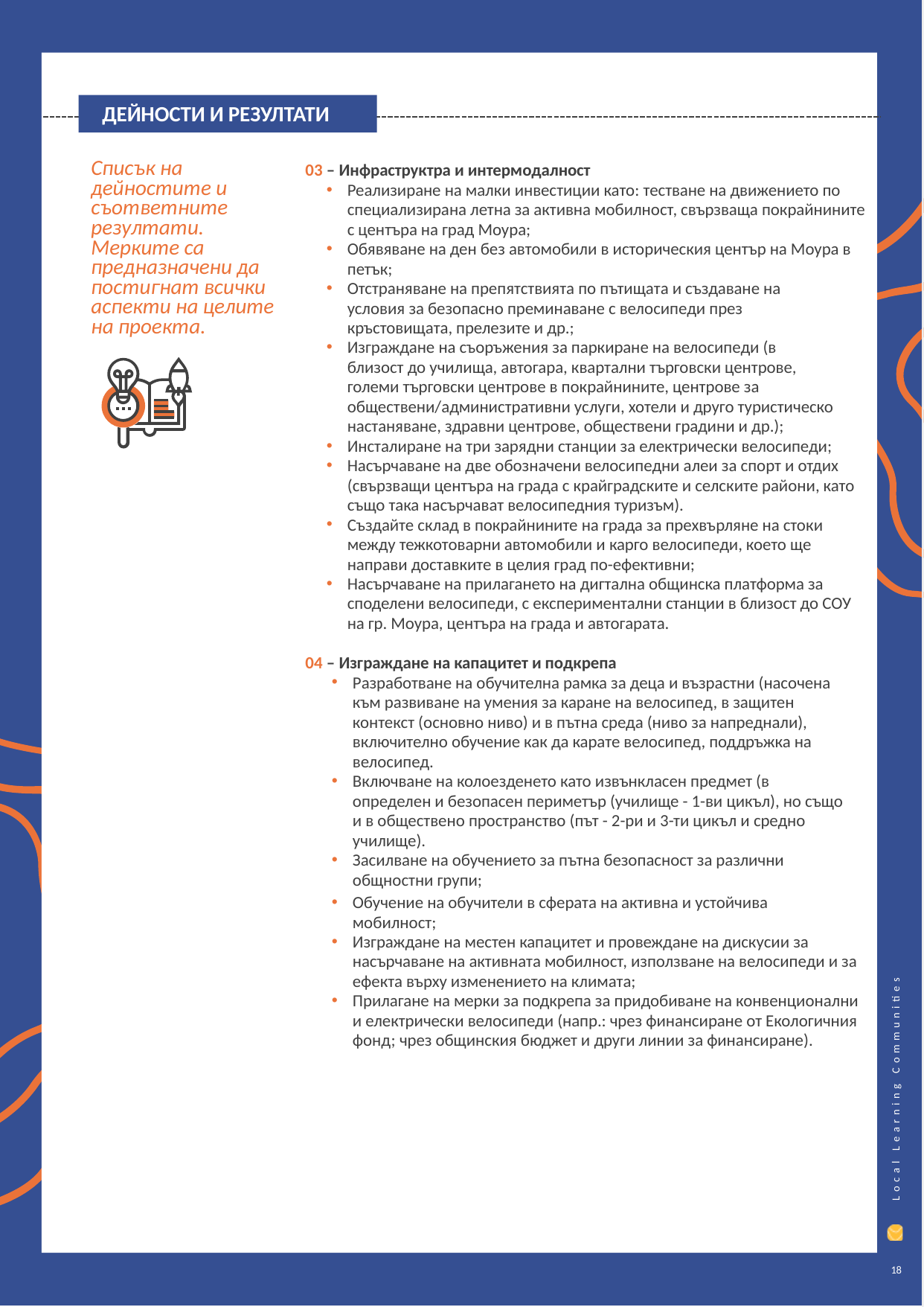

ДЕЙНОСТИ И РЕЗУЛТАТИ

03 – Инфраструктра и интермодалност
Реализиране на малки инвестиции като: тестване на движението по специализирана летна за активна мобилност, свързваща покрайнините с центъра на град Моура;
Обявяване на ден без автомобили в историческия център на Моура в петък;
Отстраняване на препятствията по пътищата и създаване на условия за безопасно преминаване с велосипеди през  кръстовищата, прелезите и др.;
Изграждане на съоръжения за паркиране на велосипеди (в близост до училища, автогара, квартални търговски центрове, големи търговски центрове в покрайнините, центрове за обществени/административни услуги, хотели и друго туристическо настаняване, здравни центрове, обществени градини и др.);
Инсталиране на три зарядни станции за електрически велосипеди;
Насърчаване на две обозначени велосипедни алеи за спорт и отдих (свързващи центъра на града с крайградските и селските райони, като също така насърчават велосипедния туризъм).
Създайте склад в покрайнините на града за прехвърляне на стоки между тежкотоварни автомобили и карго велосипеди, което ще направи доставките в целия град по-ефективни;
Насърчаване на прилагането на дигтална общинска платформа за споделени велосипеди, с експериментални станции в близост до СОУ на гр. Моура, центъра на града и автогарата.

04 – Изграждане на капацитет и подкрепа
Разработване на обучителна рамка за деца и възрастни (насочена към развиване на умения за каране на велосипед, в защитен контекст (основно ниво) и в пътна среда (ниво за напреднали), включително обучение как да карате велосипед, поддръжка на велосипед.
Включване на колоезденето като извънкласен предмет (в определен и безопасен периметър (училище - 1-ви цикъл), но също и в обществено пространство (път - 2-ри и 3-ти цикъл и средно училище).
Засилване на обучението за пътна безопасност за различни общностни групи;
Обучение на обучители в сферата на активна и устойчива мобилност;
Изграждане на местен капацитет и провеждане на дискусии за  насърчаване на активната мобилност, използване на велосипеди и за ефекта върху изменението на климата;
Прилагане на мерки за подкрепа за придобиване на конвенционални и електрически велосипеди (напр.: чрез финансиране от Екологичния фонд; чрез общинския бюджет и други линии за финансиране).
Списък на дейностите и съответните резултати. Мерките са предназначени да постигнат всички аспекти на целите на проекта.

18